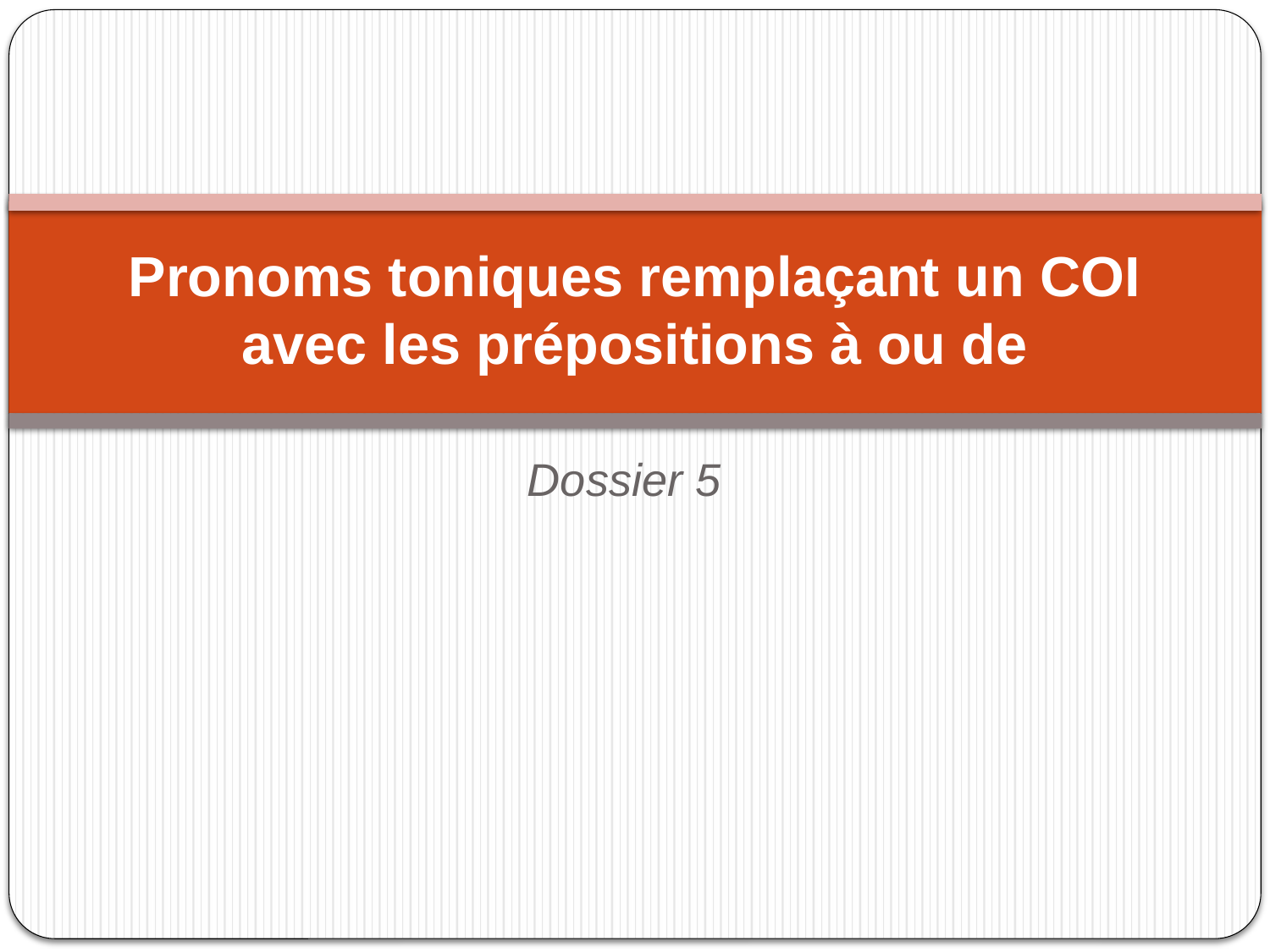

# Pronoms toniques remplaçant un COI avec les prépositions à ou de
Dossier 5